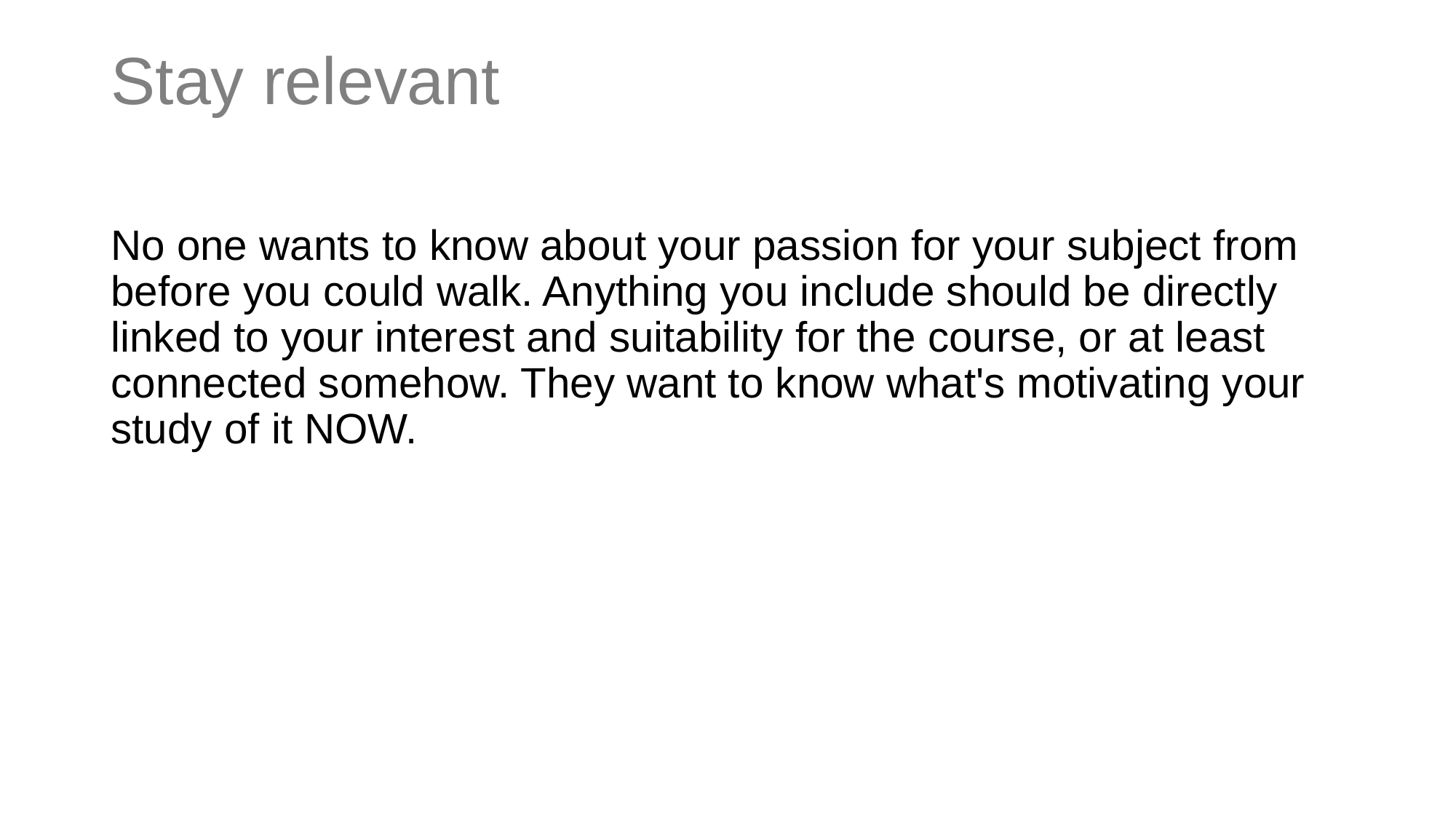

# Stay relevant
No one wants to know about your passion for your subject from before you could walk. Anything you include should be directly linked to your interest and suitability for the course, or at least connected somehow. They want to know what's motivating your study of it NOW.